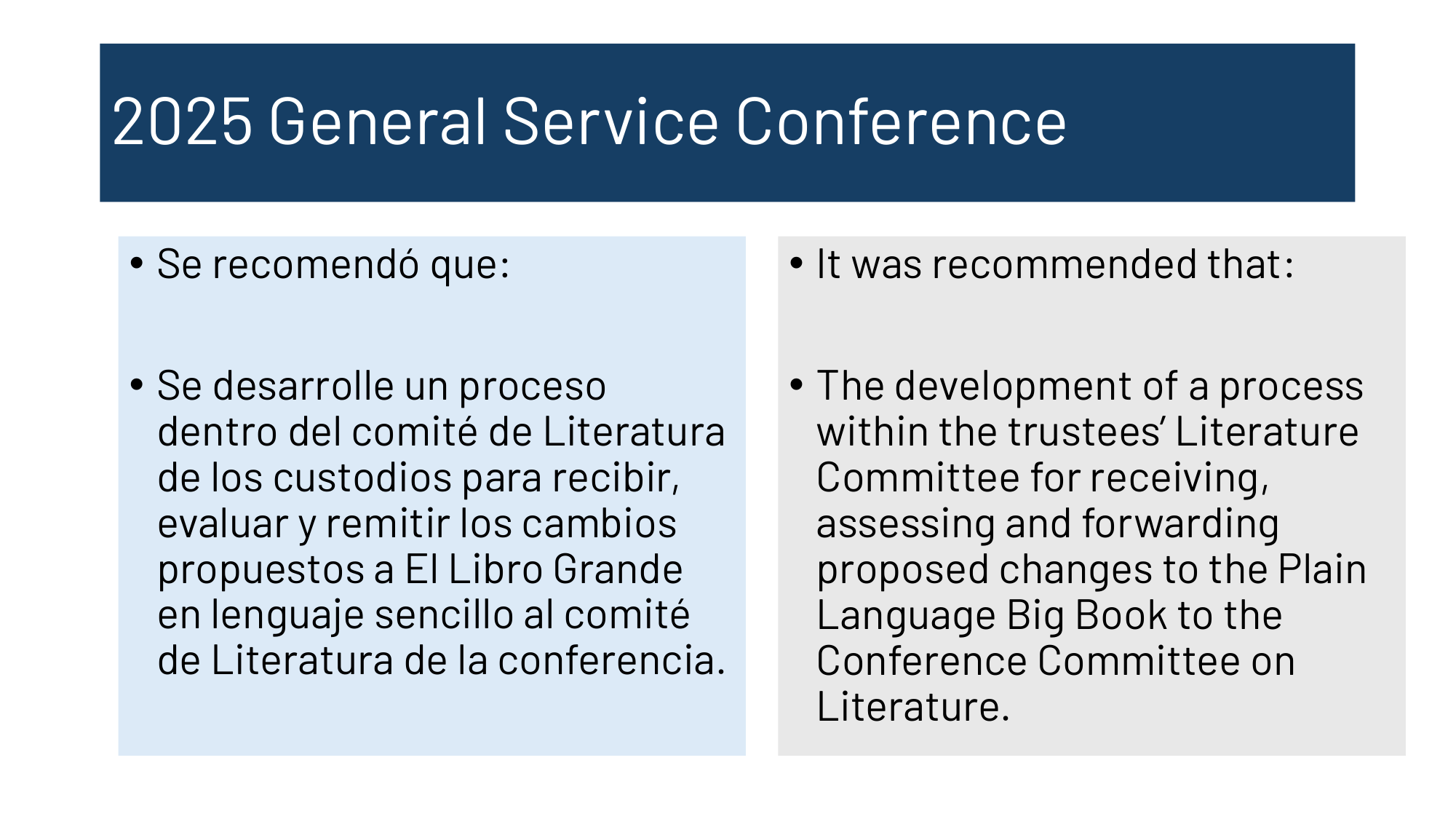

# 2025 General Service Conference
Se recomendó que:

Se desarrolle un proceso dentro del comité de Literatura de los custodios para recibir, evaluar y remitir los cambios propuestos a El Libro Grande en lenguaje sencillo al comité de Literatura de la conferencia.
It was recommended that:

The development of a process within the trustees’ Literature Committee for receiving, assessing and forwarding proposed changes to the Plain Language Big Book to the Conference Committee on Literature.